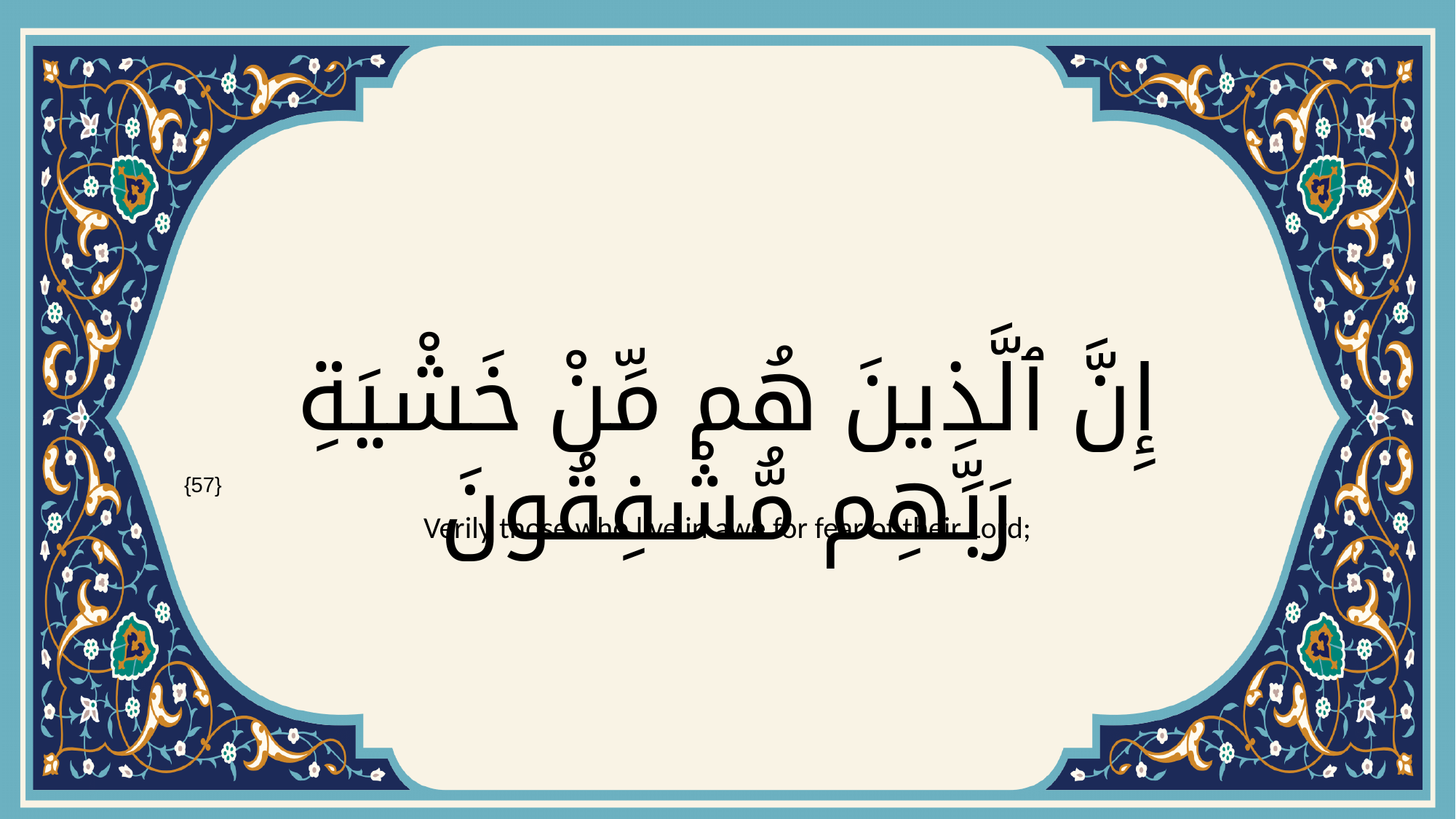

# إِنَّ ٱلَّذِينَ هُم مِّنْ خَشْيَةِ رَبِّهِم مُّشْفِقُونَ
{57}
Verily those who live in awe for fear of their Lord;